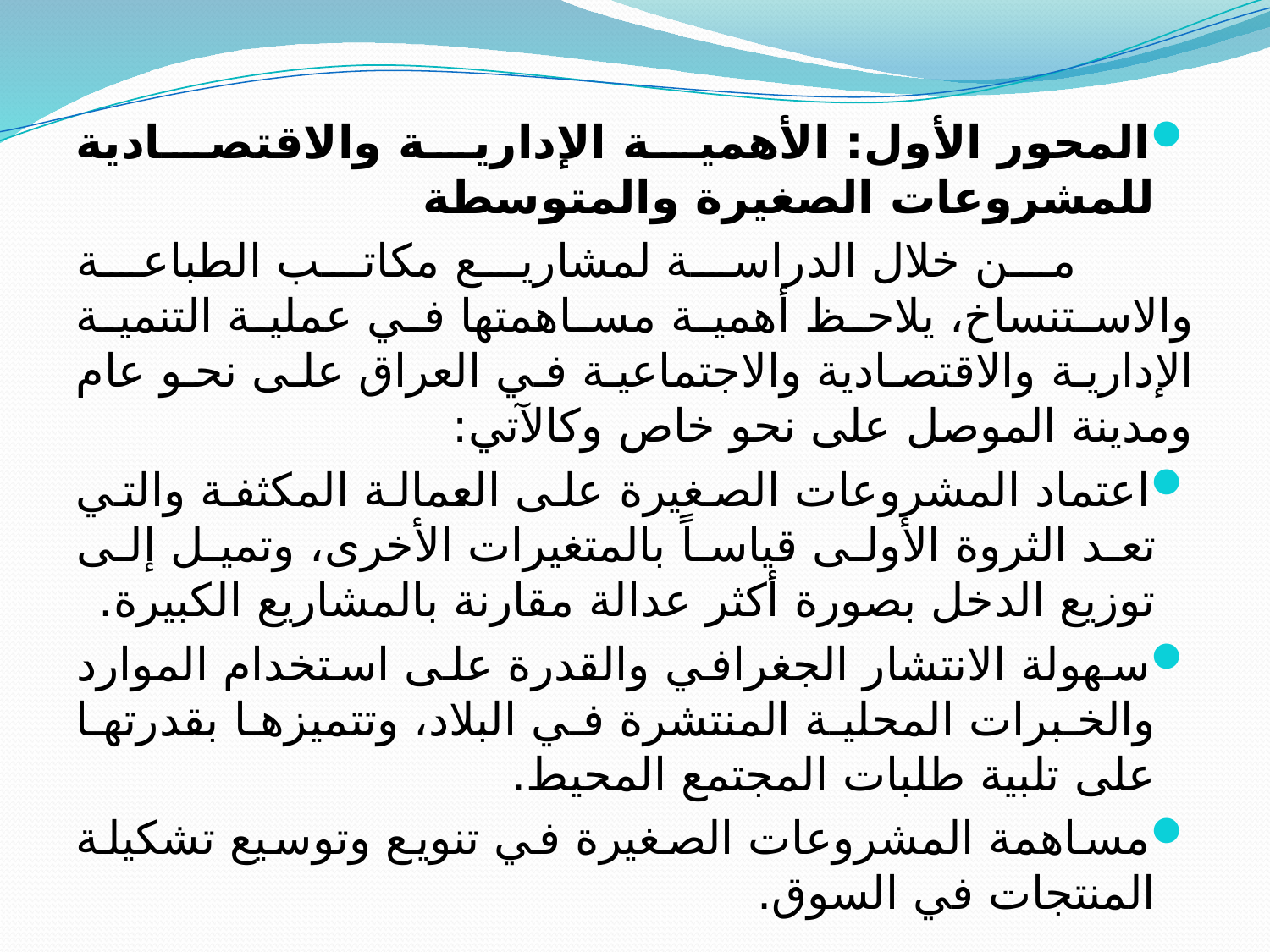

المحور الأول: الأهمية الإدارية والاقتصادية للمشروعات الصغيرة والمتوسطة
        من خلال الدراسة لمشاريع مكاتب الطباعة والاستنساخ، يلاحظ أهمية مساهمتها في عملية التنمية الإدارية والاقتصادية والاجتماعية في العراق على نحو عام ومدينة الموصل على نحو خاص وكالآتي:
اعتماد المشروعات الصغيرة على العمالة المكثفة والتي تعد الثروة الأولى قياساً بالمتغيرات الأخرى، وتميل إلى توزيع الدخل بصورة أكثر عدالة مقارنة بالمشاريع الكبيرة.
سهولة الانتشار الجغرافي والقدرة على استخدام الموارد والخبرات المحلية المنتشرة في البلاد، وتتميزها بقدرتها على تلبية طلبات المجتمع المحيط.
مساهمة المشروعات الصغيرة في تنويع وتوسيع تشكيلة المنتجات في السوق.